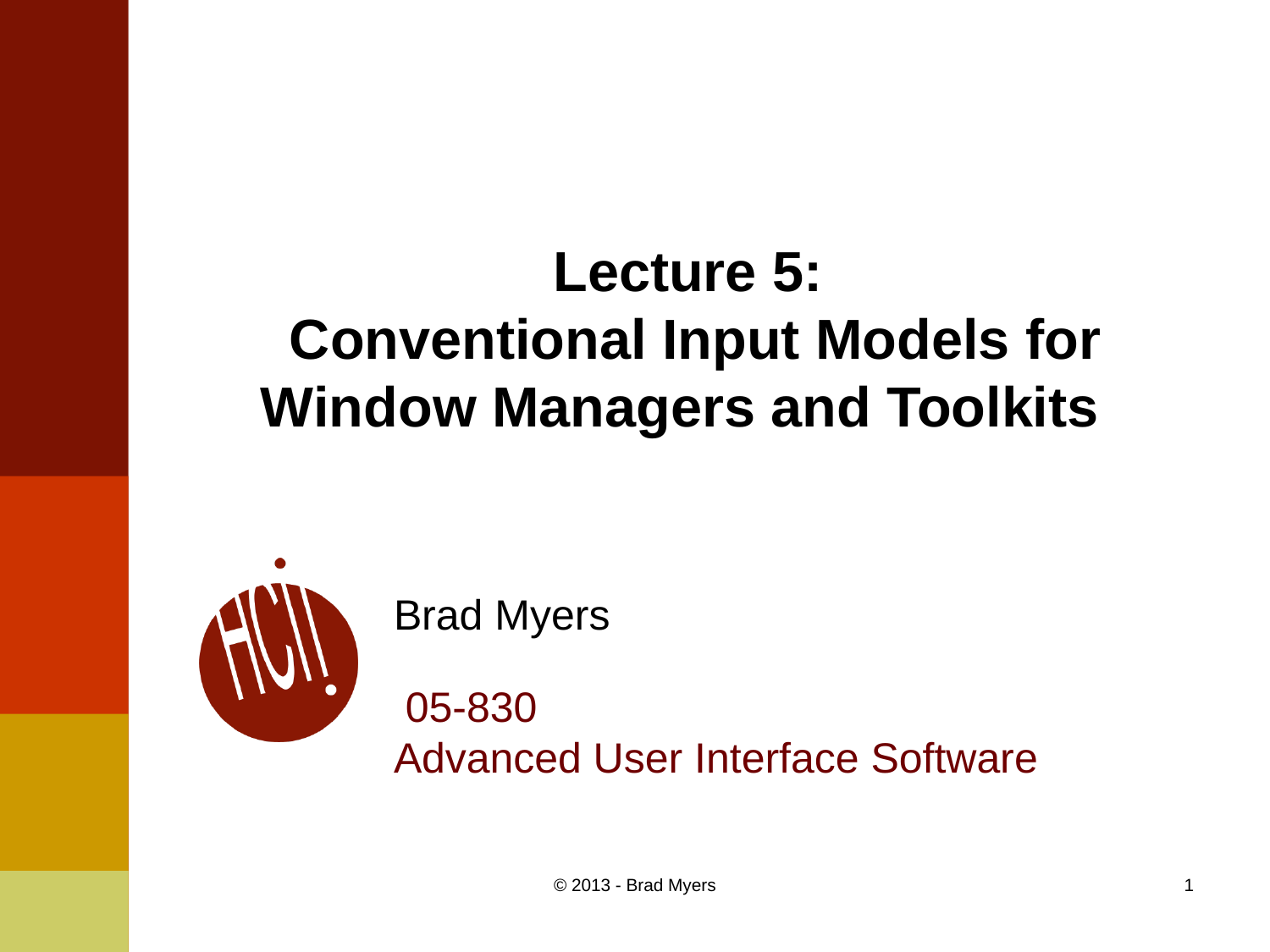

# Lecture 5: Conventional Input Models for Window Managers and Toolkits
Brad Myers

 05-830
Advanced User Interface Software
© 2013 - Brad Myers
1